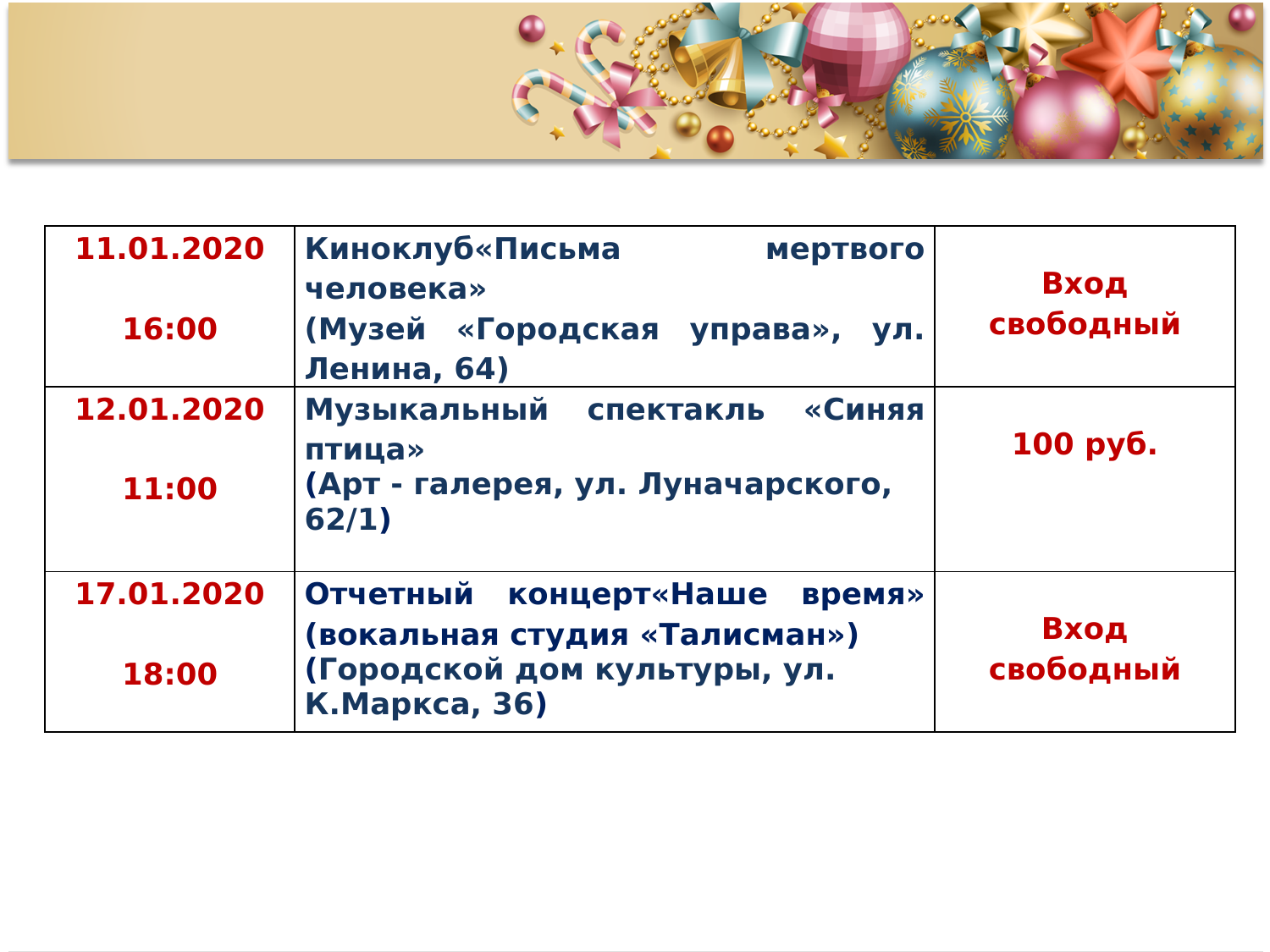

| 11.01.2020 16:00 | Киноклуб«Письма мертвого человека» (Музей «Городская управа», ул. Ленина, 64) | Вход свободный |
| --- | --- | --- |
| 12.01.2020 11:00 | Музыкальный спектакль «Синяя птица» (Арт - галерея, ул. Луначарского, 62/1) | 100 руб. |
| 17.01.2020 18:00 | Отчетный концерт«Наше время» (вокальная студия «Талисман») (Городской дом культуры, ул. К.Маркса, 36) | Вход свободный |